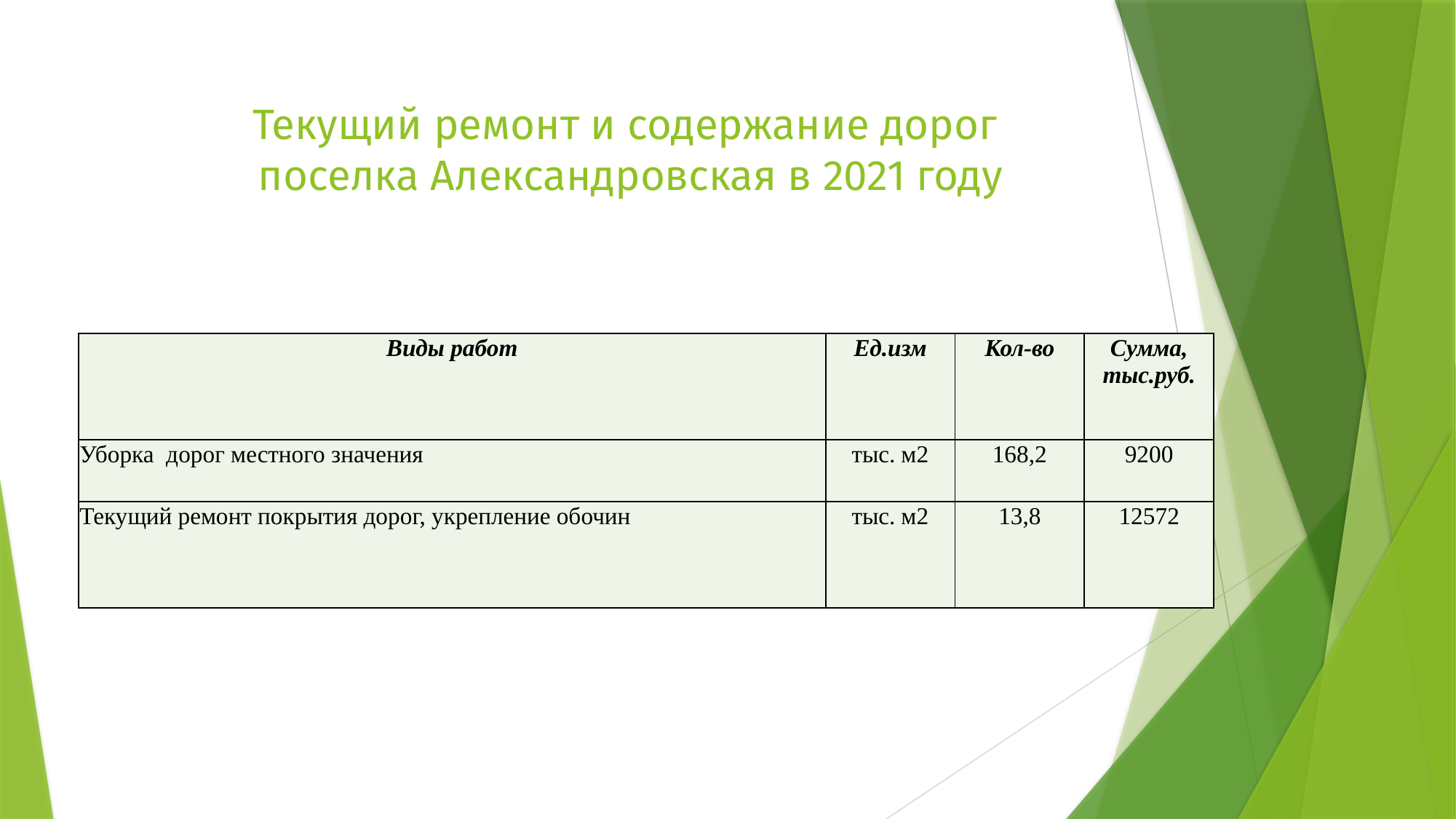

# Текущий ремонт и содержание дорог поселка Александровская в 2021 году
| Виды работ | Ед.изм | Кол-во | Сумма, тыс.руб. |
| --- | --- | --- | --- |
| Уборка дорог местного значения | тыс. м2 | 168,2 | 9200 |
| Текущий ремонт покрытия дорог, укрепление обочин | тыс. м2 | 13,8 | 12572 |